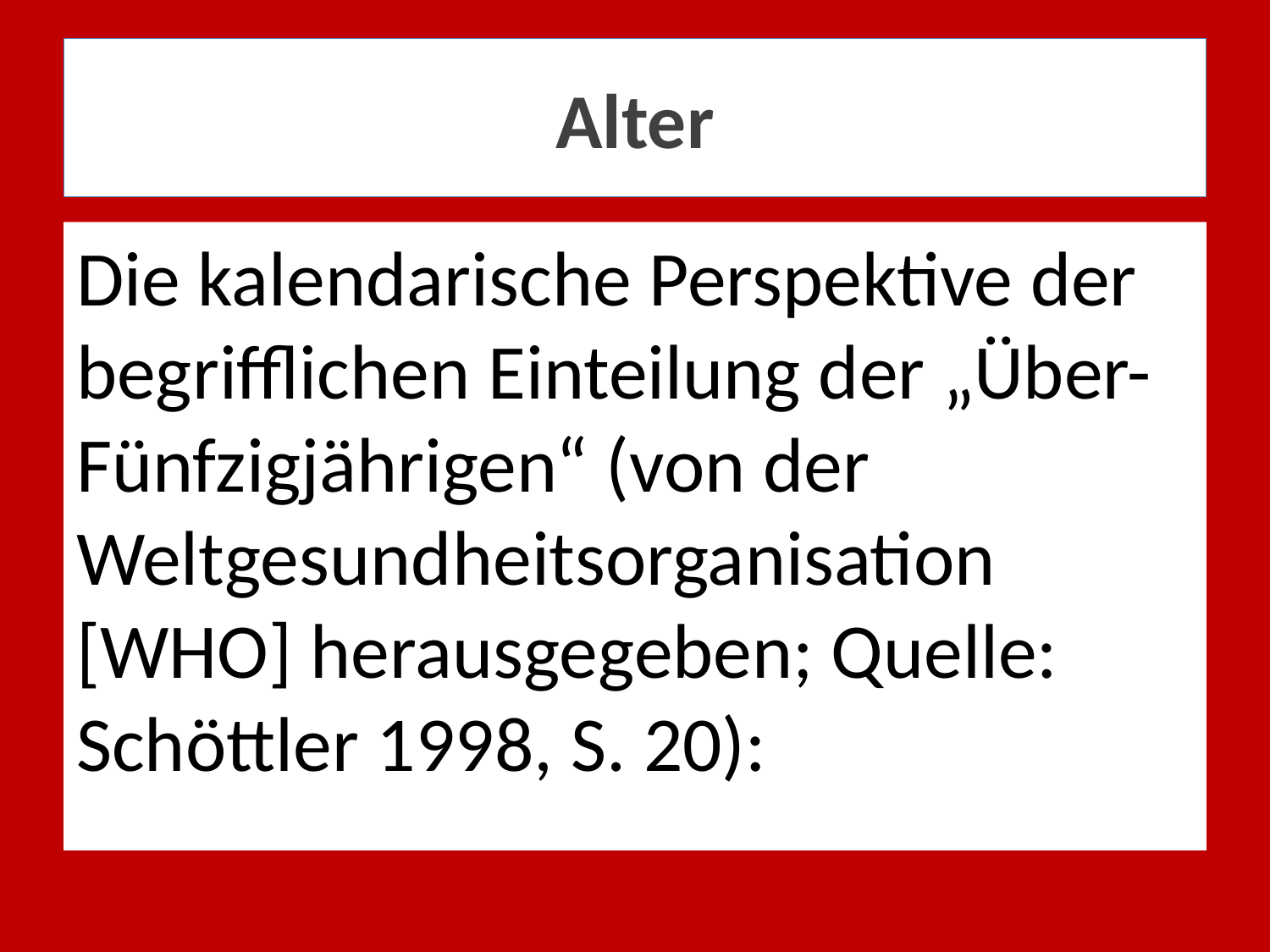

# Alter
Die kalendarische Perspektive der begrifflichen Einteilung der „Über-Fünfzigjährigen“ (von der Weltgesundheitsorganisation [WHO] herausgegeben; Quelle: Schöttler 1998, S. 20):